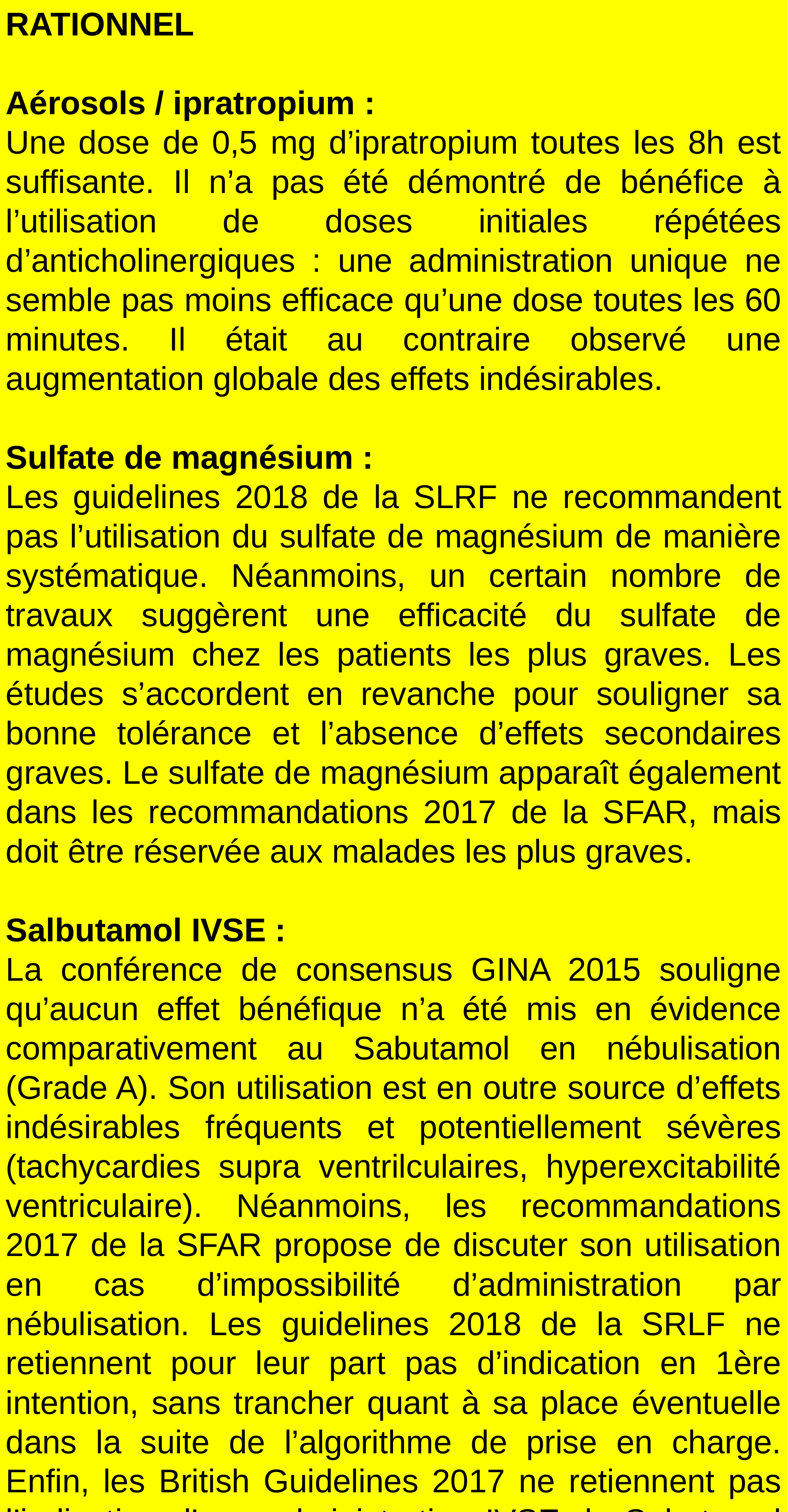

RATIONNEL

Aérosols / ipratropium :
Une dose de 0,5 mg d’ipratropium toutes les 8h est suffisante. Il n’a pas été démontré de bénéfice à l’utilisation de doses initiales répétées d’anticholinergiques : une administration unique ne semble pas moins efficace qu’une dose toutes les 60 minutes. Il était au contraire observé une augmentation globale des effets indésirables.

Sulfate de magnésium :
Les guidelines 2018 de la SLRF ne recommandent pas l’utilisation du sulfate de magnésium de manière systématique. Néanmoins, un certain nombre de travaux suggèrent une efficacité du sulfate de magnésium chez les patients les plus graves. Les études s’accordent en revanche pour souligner sa bonne tolérance et l’absence d’effets secondaires graves. Le sulfate de magnésium apparaît également dans les recommandations 2017 de la SFAR, mais doit être réservée aux malades les plus graves.

Salbutamol IVSE :
La conférence de consensus GINA 2015 souligne qu’aucun effet bénéfique n’a été mis en évidence comparativement au Sabutamol en nébulisation (Grade A). Son utilisation est en outre source d’effets indésirables fréquents et potentiellement sévères (tachycardies supra ventrilculaires, hyperexcitabilité ventriculaire). Néanmoins, les recommandations 2017 de la SFAR propose de discuter son utilisation en cas d’impossibilité d’administration par nébulisation. Les guidelines 2018 de la SRLF ne retiennent pour leur part pas d’indication en 1ère intention, sans trancher quant à sa place éventuelle dans la suite de l’algorithme de prise en charge. Enfin, les British Guidelines 2017 ne retiennent pas l’indication d’une administration IVSE du Sabutamol tant que la voie inhalée reste disponible. Son utilisation en 2ème intention reste donc envisageable à la posologie initiale de 0,5 mg.h progressivement sans dépasser 5 mg.h, ou secondairement chez le patient intubé pour lequel les nébulisations ne peuvent être poursuivies avant l’arrivée en service de réanimation. Idéalement celle-ci devrait être discutée en amont avec le service receveur de réanimation.

VNI :
La place de la VNI n’est pas établie à l’heure actuelle du fait de papiers discordants. Son utilisation pourrait être discutée par un opérateur expérimenté en pré-oxygénation avant ISR et IOT, compte tenu des résultats obtenus dans d’autres populations (SRLF 2018).

Induction / kétamine :
Du fait de son effet bronchodilatateur, la Kétamine est la drogue d’induction de choix. Sa posologie reste inchangée, de 2 à 3 mg.kg IVD. Sonde d’IOT : Sonde du plus grand diamètre possible (N°8) pour réduire au maximum les résistances dynamiques expiratoires.

Curarisation / atracrium :
La curarisation est fortement conseillée chez ces patients pour assurer une ventilation optimale. Une posologie d’atracurium à 0,5 mg.kg est habituellement suffisante pour assurer un blocage neuromusculaire complet. Ce blocage est cliniquement efficace durant 20 à 35 minutes. Des administrations itératives sont possibles sans effet cumulatif, à intervalles réguliers de 15 à 20 minutes et à la posologie de 0,1 à 0,2 mg.kg. A noter que les patients asthmatiques sont plus à risque d’histamino-libération lors de l’administration de curare, avec risque de majoration d’un collapsus. Ce risque pourrait être limité par une administration initiale ne dépassant 0,4 mg.kg, avec réévaluation selon l’adaptation au respirateur.

Ventilation mécanique :
o Le temps d’insufflation doit être court, d’où la nécessité d’un débit d’insufflation élevé de l’ordre de 80 L.min (la pression d’insufflation sera donc élevée, ce qui est normal : penser à régler les alarmes)
o Un temps inspiratoire court couplé à une fréquence respiratoire basse permet d’augmenter le temps expiratoire.
o Une fréquence comprise entre 10 et 12c/min semble une valeur adaptée à l’initiation de la ventilation pré-hospitalière compte tenu de l’absence de paramètres gazométriques
o Une pression de crête < 40 cmH20 est un bon reflet des résistances bronchiques
o La PEP doit être comprise entre 0 et 5, son bénéfice sur l’hyperinflation dynamique reste incertain